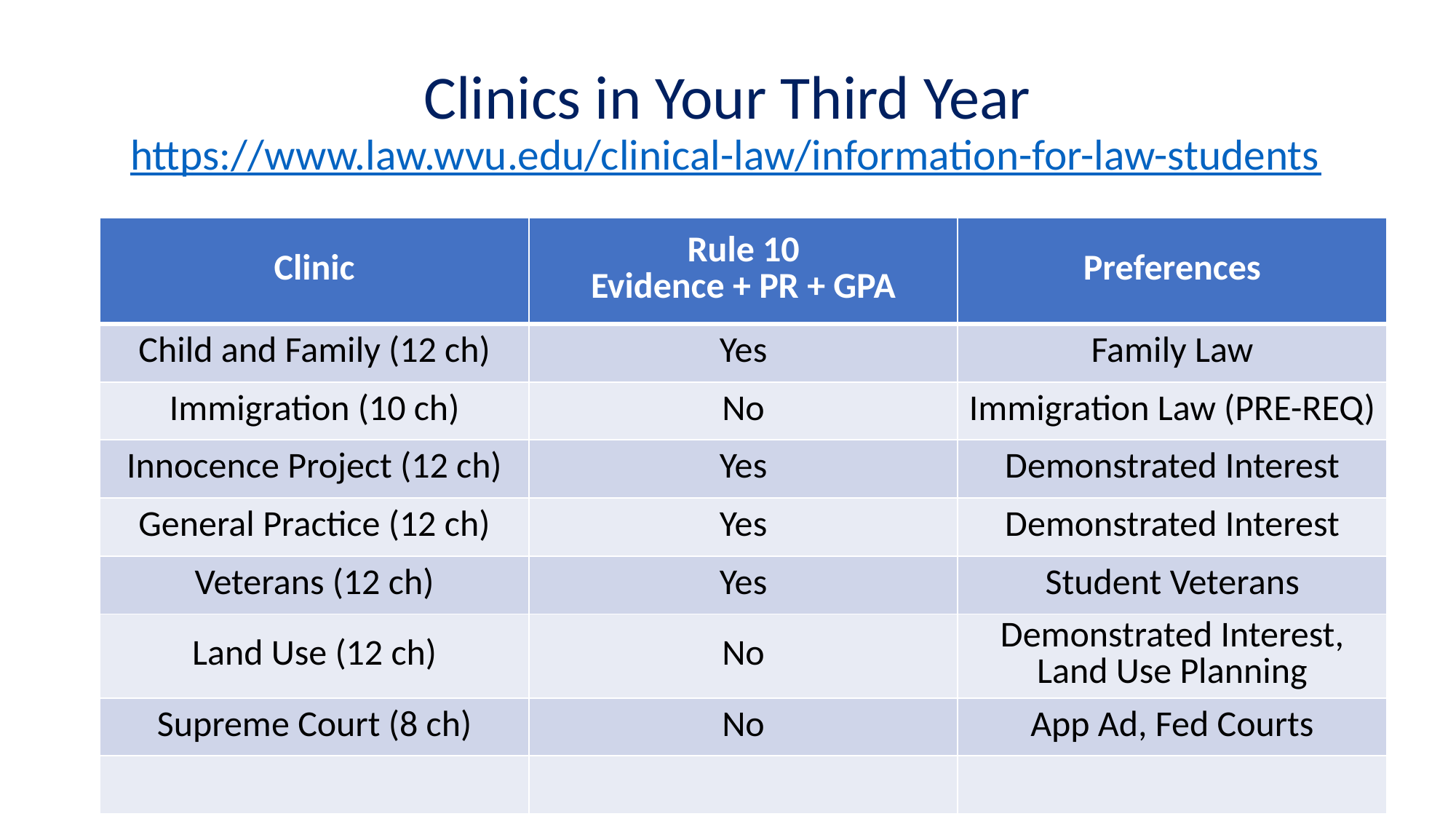

# Clinics in Your Third Year https://www.law.wvu.edu/clinical-law/information-for-law-students
| Clinic | Rule 10 Evidence + PR + GPA | Preferences |
| --- | --- | --- |
| Child and Family (12 ch) | Yes | Family Law |
| Immigration (10 ch) | No | Immigration Law (PRE-REQ) |
| Innocence Project (12 ch) | Yes | Demonstrated Interest |
| General Practice (12 ch) | Yes | Demonstrated Interest |
| Veterans (12 ch) | Yes | Student Veterans |
| Land Use (12 ch) | No | Demonstrated Interest, Land Use Planning |
| Supreme Court (8 ch) | No | App Ad, Fed Courts |
|  |  |  |
12